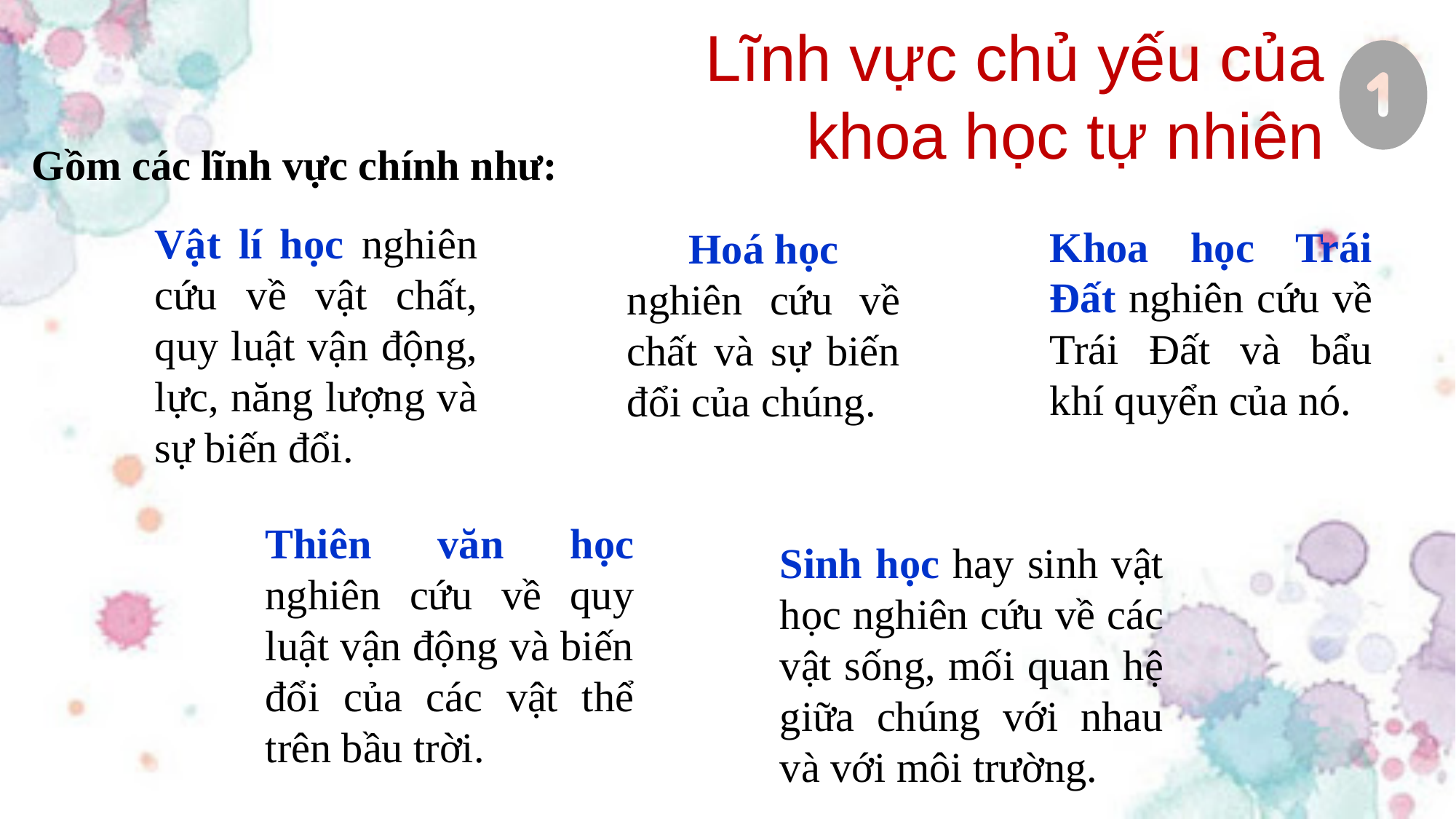

Lĩnh vực chủ yếu của khoa học tự nhiên

Gồm các lĩnh vực chính như:
Vật lí học nghiên cứu về vật chất, quy luật vận động, lực, năng lượng và sự biến đổi.
Khoa học Trái Đất nghiên cứu về Trái Đất và bẩu khí quyển của nó.
Hoá học
nghiên cứu về chất và sự biến đổi của chúng.
Thiên văn học nghiên cứu về quy luật vận động và biến đổi của các vật thể trên bầu trời.
Sinh học hay sinh vật học nghiên cứu về các vật sống, mối quan hệ giữa chúng với nhau và với môi trường.